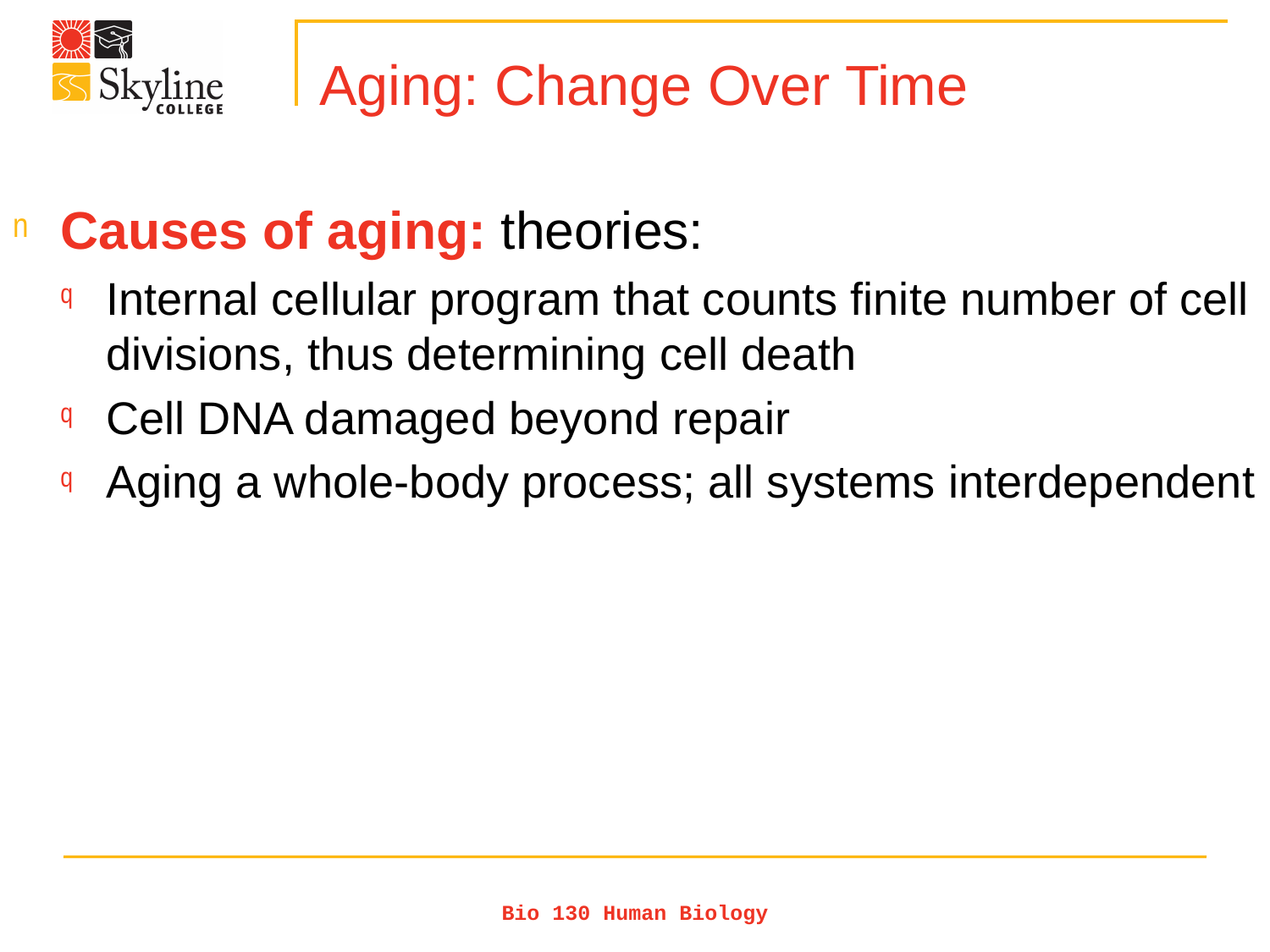

# Aging: Change Over Time
Causes of aging: theories:
Internal cellular program that counts finite number of cell divisions, thus determining cell death
Cell DNA damaged beyond repair
Aging a whole-body process; all systems interdependent
Bio 130 Human Biology